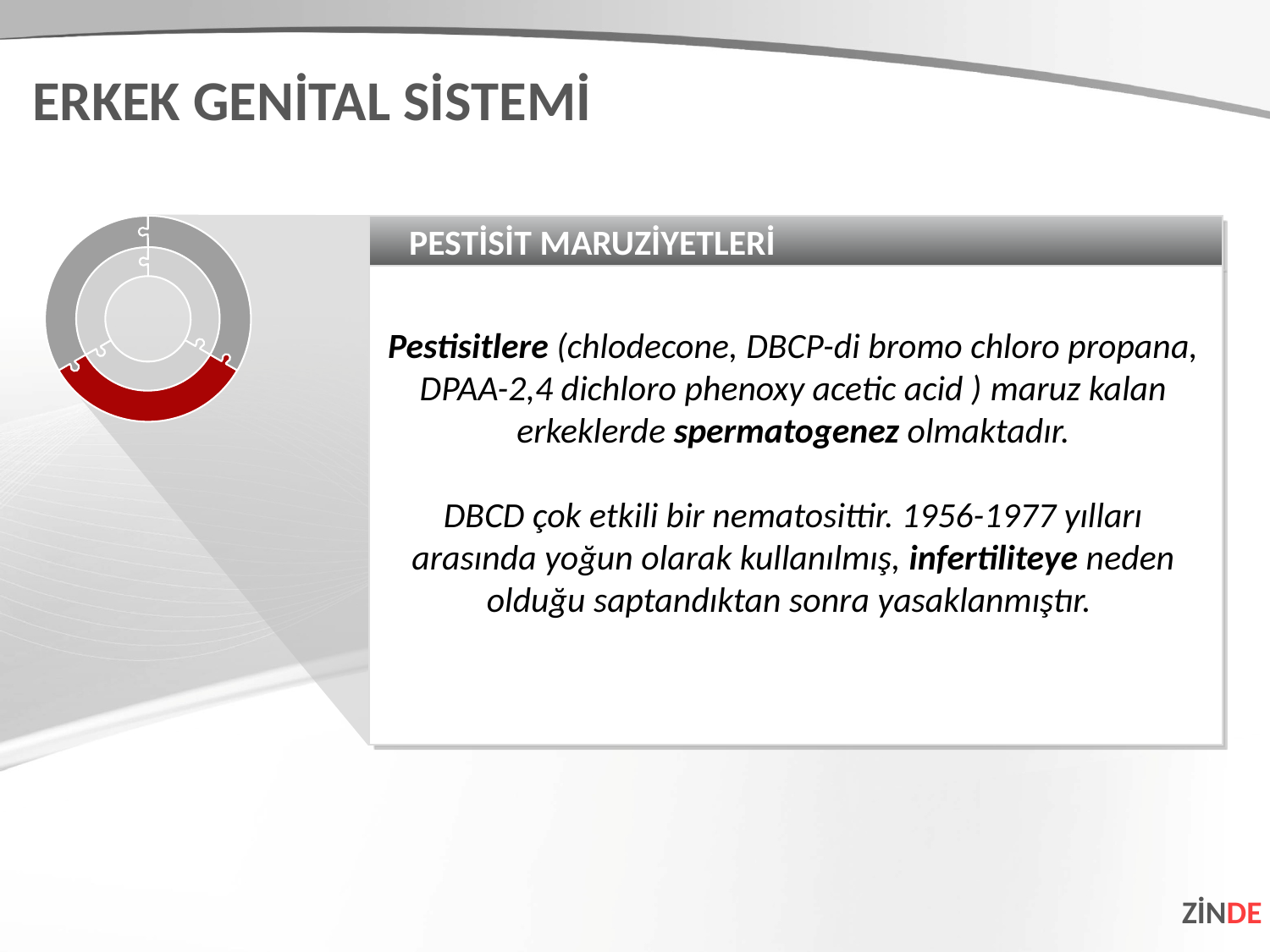

ERKEK GENİTAL SİSTEMİ

PESTİSİT MARUZİYETLERİ

Pestisitlere (chlodecone, DBCP-di bromo chloro propana, DPAA-2,4 dichloro phenoxy acetic acid ) maruz kalan erkeklerde spermatogenez olmaktadır.

DBCD çok etkili bir nematosittir. 1956-1977 yılları arasında yoğun olarak kullanılmış, infertiliteye neden olduğu saptandıktan sonra yasaklanmıştır.

ZİNDE